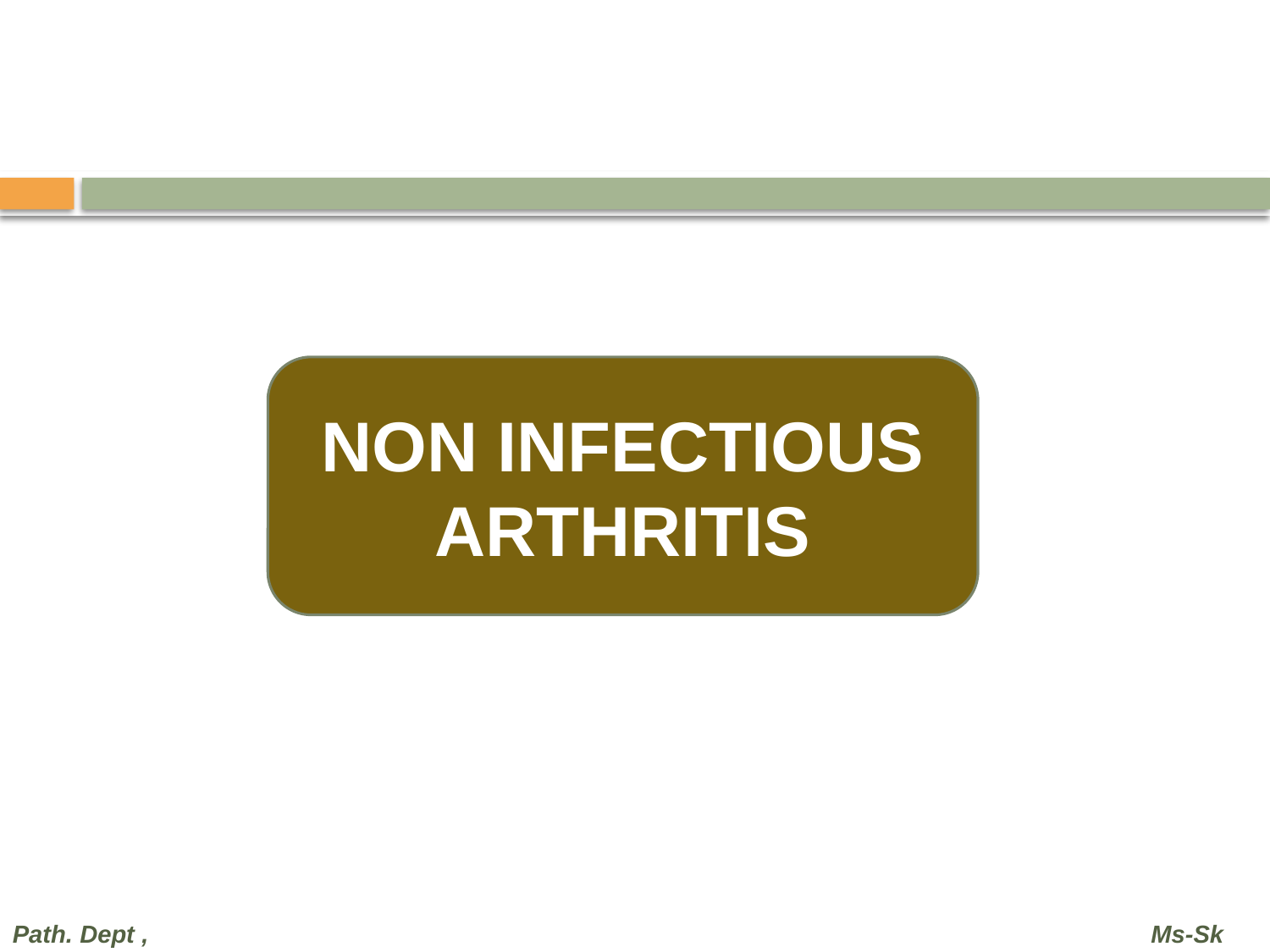

NON INFECTIOUS ARTHRITIS
Path. Dept , KSU
Ms-Sk Block